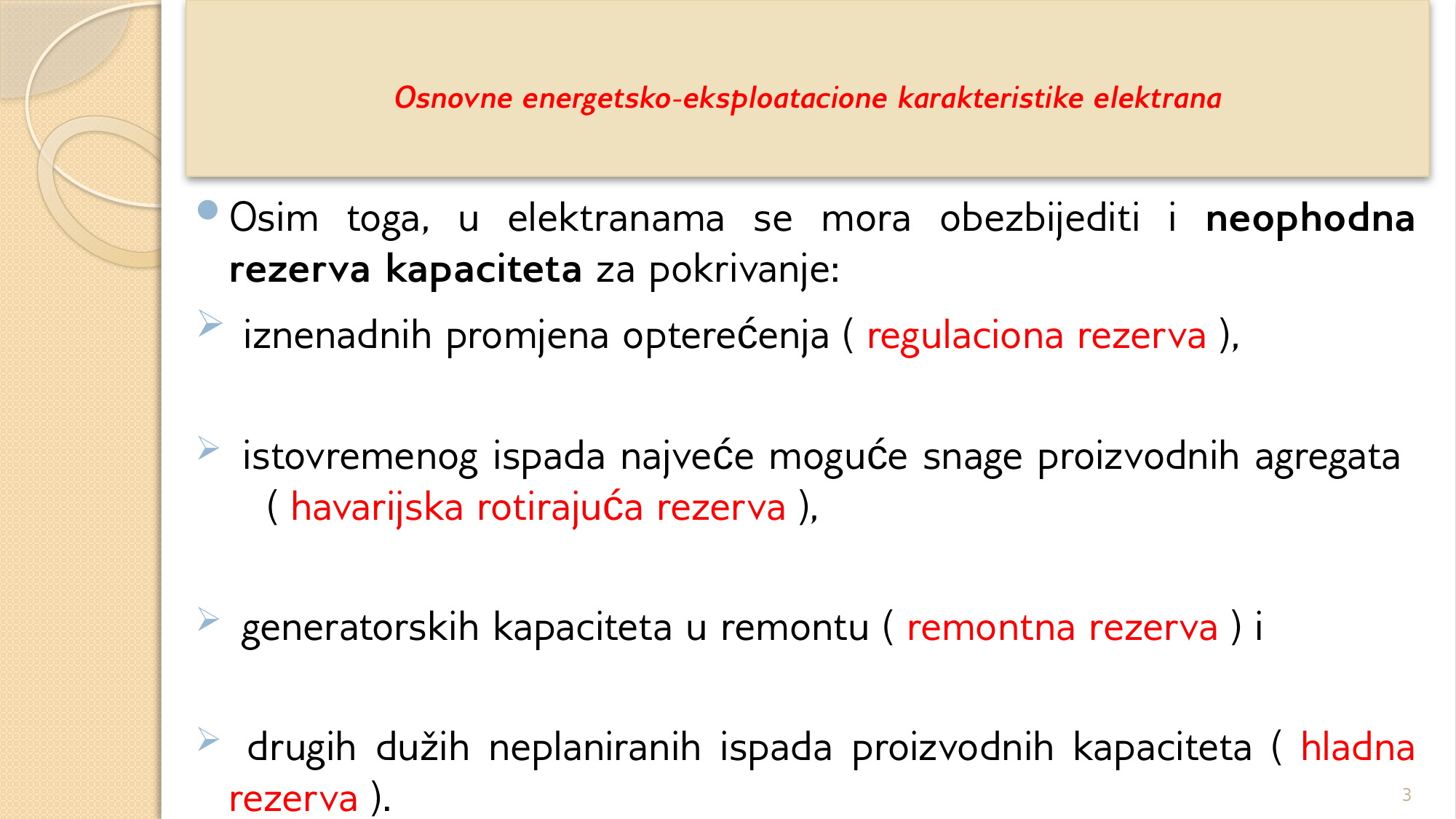

# Osnovne energetsko-eksploatacione karakteristike elektrana
Osim toga, u elektranama se mora obezbijediti i neophodna rezerva kapaciteta za pokrivanje:
 iznenadnih promjena opterećenja ( regulaciona rezerva ),

 istovremenog ispada najveće moguće snage proizvodnih agregata     ( havarijska rotirajuća rezerva ),

 generatorskih kapaciteta u remontu ( remontna rezerva ) i

 drugih dužih neplaniranih ispada proizvodnih kapaciteta ( hladna rezerva ).

3